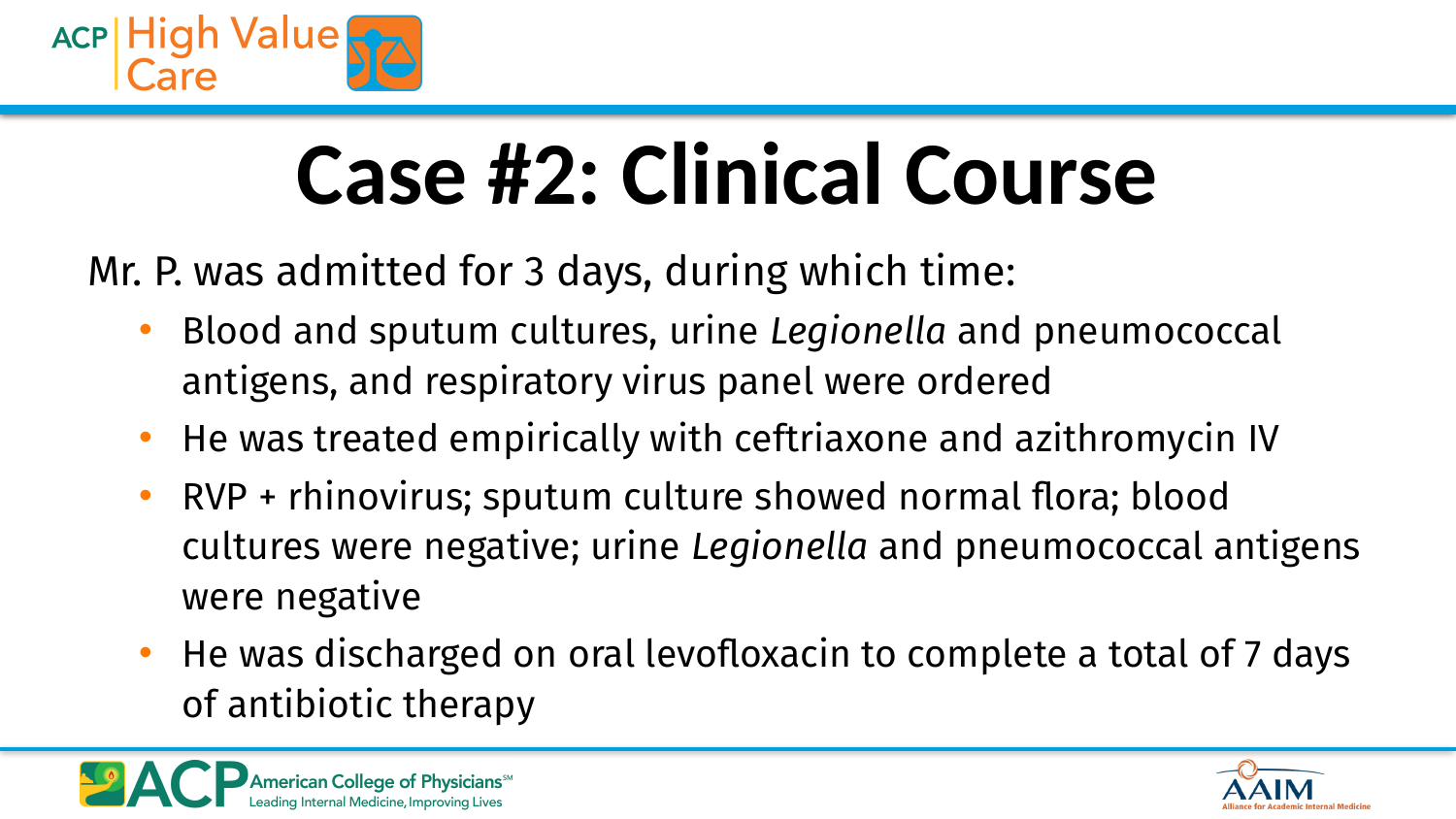

# Case #2: Clinical Course
Mr. P. was admitted for 3 days, during which time:
Blood and sputum cultures, urine Legionella and pneumococcal antigens, and respiratory virus panel were ordered
He was treated empirically with ceftriaxone and azithromycin IV
RVP + rhinovirus; sputum culture showed normal flora; blood cultures were negative; urine Legionella and pneumococcal antigens were negative
He was discharged on oral levofloxacin to complete a total of 7 days of antibiotic therapy